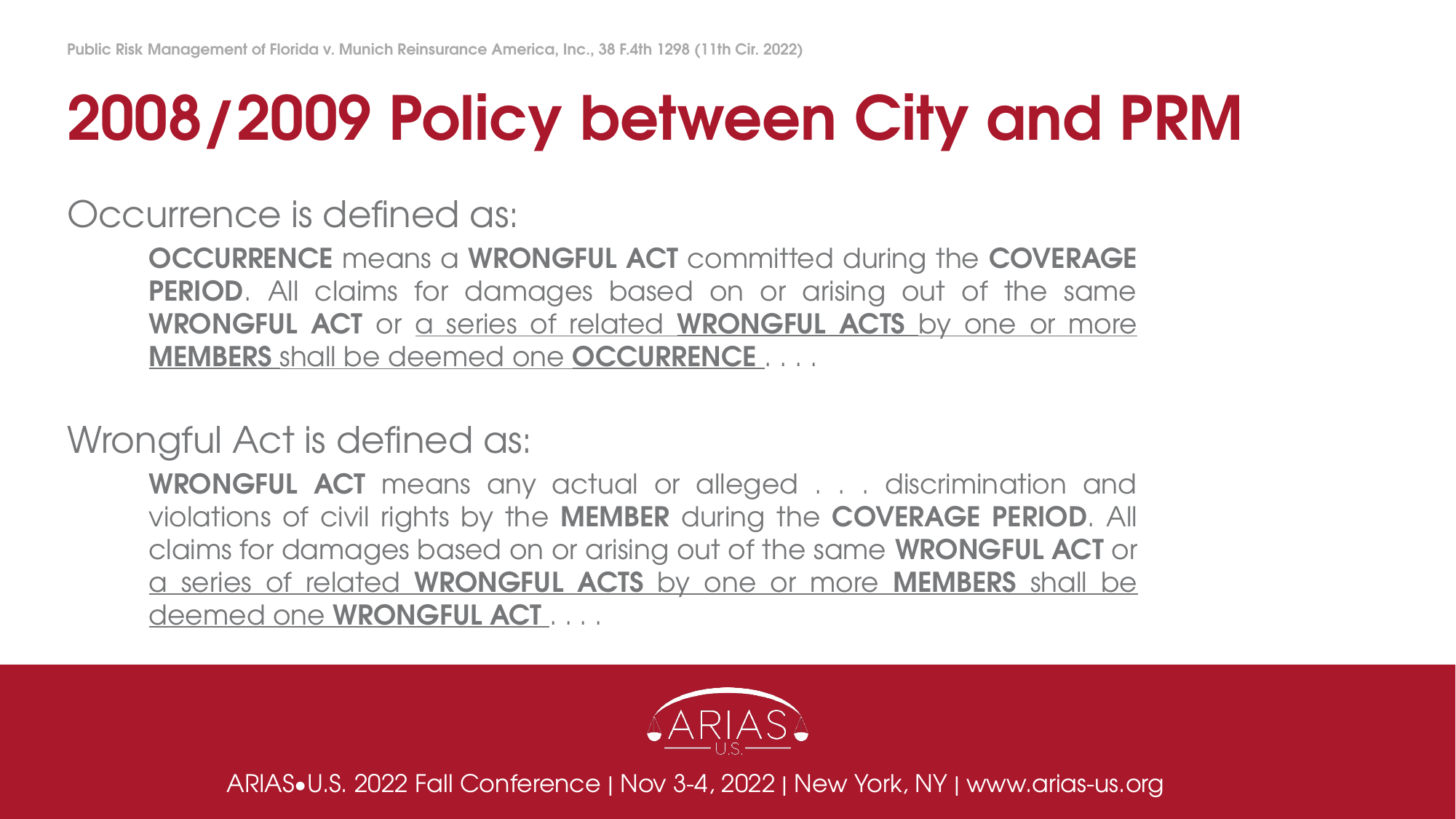

Public Risk Management of Florida v. Munich Reinsurance America, Inc., 38 F.4th 1298 (11th Cir. 2022)
# 2008/2009 Policy between City and PRM
Occurrence is defined as:
OCCURRENCE means a WRONGFUL ACT committed during the COVERAGE PERIOD. All claims for damages based on or arising out of the same WRONGFUL ACT or a series of related WRONGFUL ACTS by one or more MEMBERS shall be deemed one OCCURRENCE . . . .

Wrongful Act is defined as:
WRONGFUL ACT means any actual or alleged . . . discrimination and violations of civil rights by the MEMBER during the COVERAGE PERIOD. All claims for damages based on or arising out of the same WRONGFUL ACT or a series of related WRONGFUL ACTS by one or more MEMBERS shall be deemed one WRONGFUL ACT . . . .